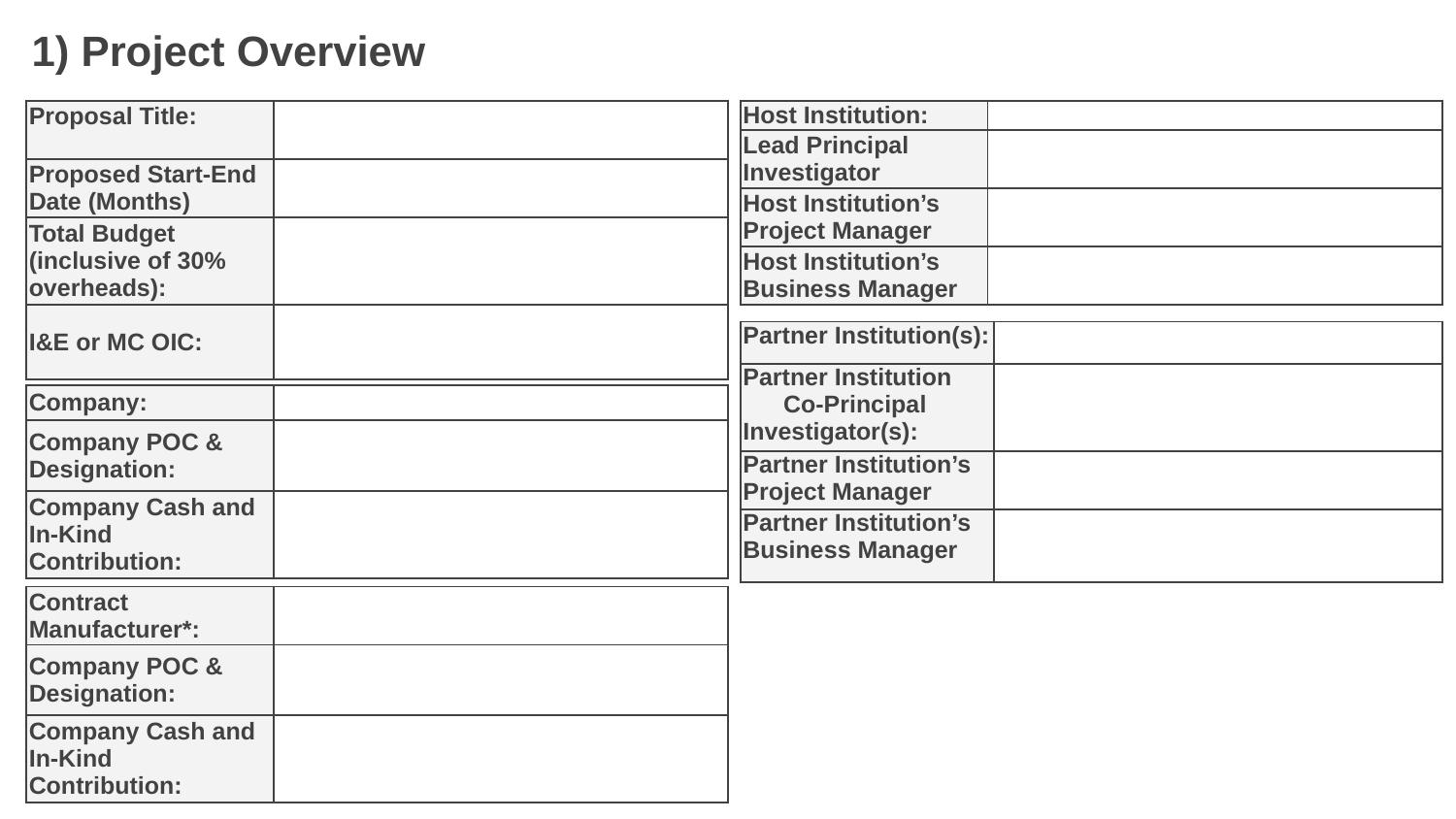

1) Project Overview
| Proposal Title: |  |
| --- | --- |
| Proposed Start-End Date (Months) |  |
| Total Budget (inclusive of 30% overheads): |  |
| I&E or MC OIC: |  |
| Host Institution: |  |
| --- | --- |
| Lead Principal Investigator |  |
| Host Institution’s Project Manager |  |
| Host Institution’s Business Manager |  |
| Partner Institution(s): |  |
| --- | --- |
| Partner Institution Co-Principal Investigator(s): |  |
| Partner Institution’s Project Manager |  |
| Partner Institution’s Business Manager |  |
| Company: |  |
| --- | --- |
| Company POC & Designation: |  |
| Company Cash and In-Kind Contribution: |  |
| Contract Manufacturer\*: |  |
| --- | --- |
| Company POC & Designation: |  |
| Company Cash and In-Kind Contribution: |  |